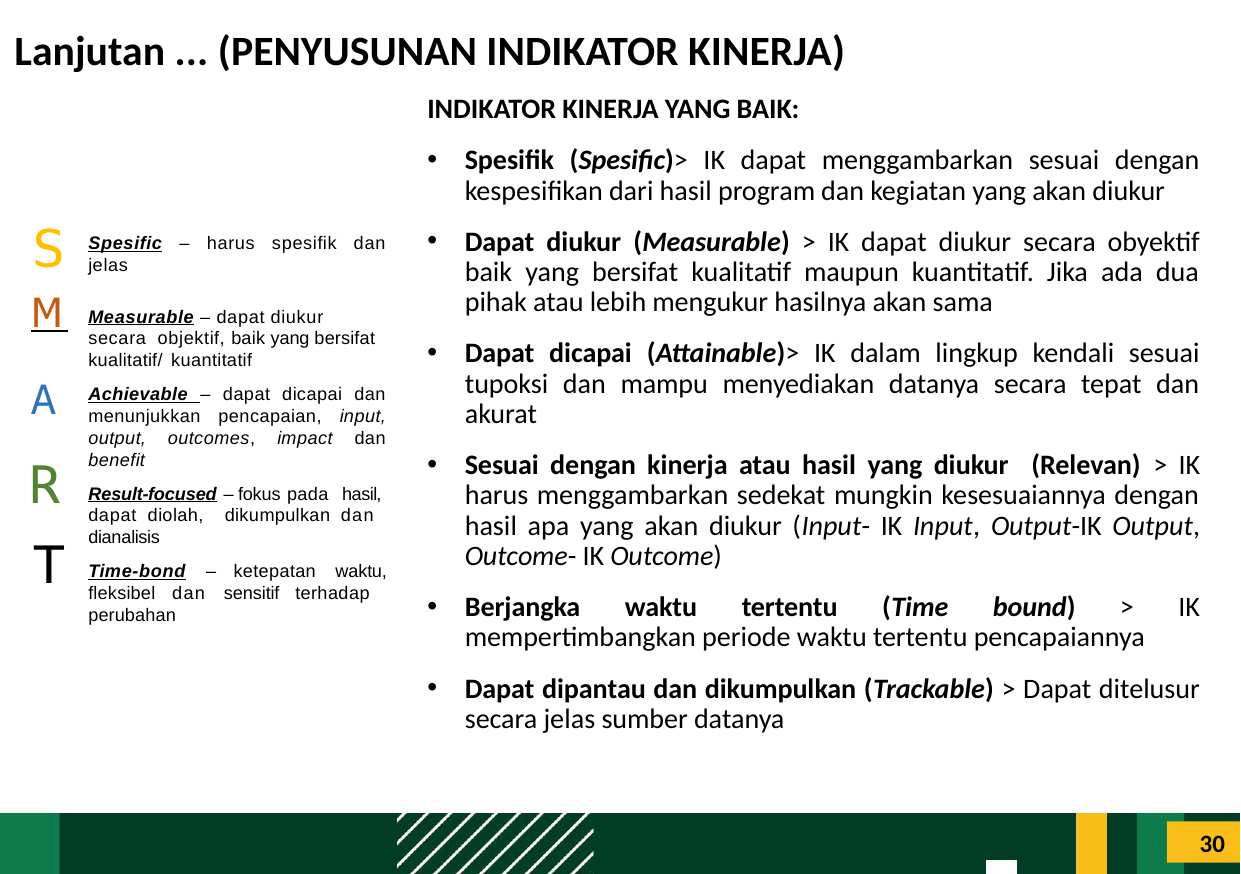

# Lanjutan ... (PENYUSUNAN INDIKATOR KINERJA)
INDIKATOR KINERJA YANG BAIK:
Spesifik (Spesific)> IK dapat menggambarkan sesuai dengan kespesifikan dari hasil program dan kegiatan yang akan diukur
Dapat diukur (Measurable) > IK dapat diukur secara obyektif baik yang bersifat kualitatif maupun kuantitatif. Jika ada dua pihak atau lebih mengukur hasilnya akan sama
Dapat dicapai (Attainable)> IK dalam lingkup kendali sesuai tupoksi dan mampu menyediakan datanya secara tepat dan akurat
Sesuai dengan kinerja atau hasil yang diukur  (Relevan) > IK harus menggambarkan sedekat mungkin kesesuaiannya dengan hasil apa yang akan diukur (Input- IK Input, Output-IK Output, Outcome- IK Outcome)
Berjangka waktu tertentu (Time bound) > IK mempertimbangkan periode waktu tertentu pencapaiannya
Dapat dipantau dan dikumpulkan (Trackable) > Dapat ditelusur secara jelas sumber datanya
S
Spesific – harus spesifik dan jelas

Measurable – dapat diukur secara  objektif, baik yang bersifat kualitatif/ kuantitatif
Achievable – dapat dicapai dan menunjukkan pencapaian, input, output, outcomes, impact dan benefit
Result-focused – fokus pada  hasil,  dapat diolah,  dikumpulkan dan  dianalisis
Time-bond – ketepatan waktu, fleksibel dan sensitif terhadap  perubahan
M
A
R
T
30